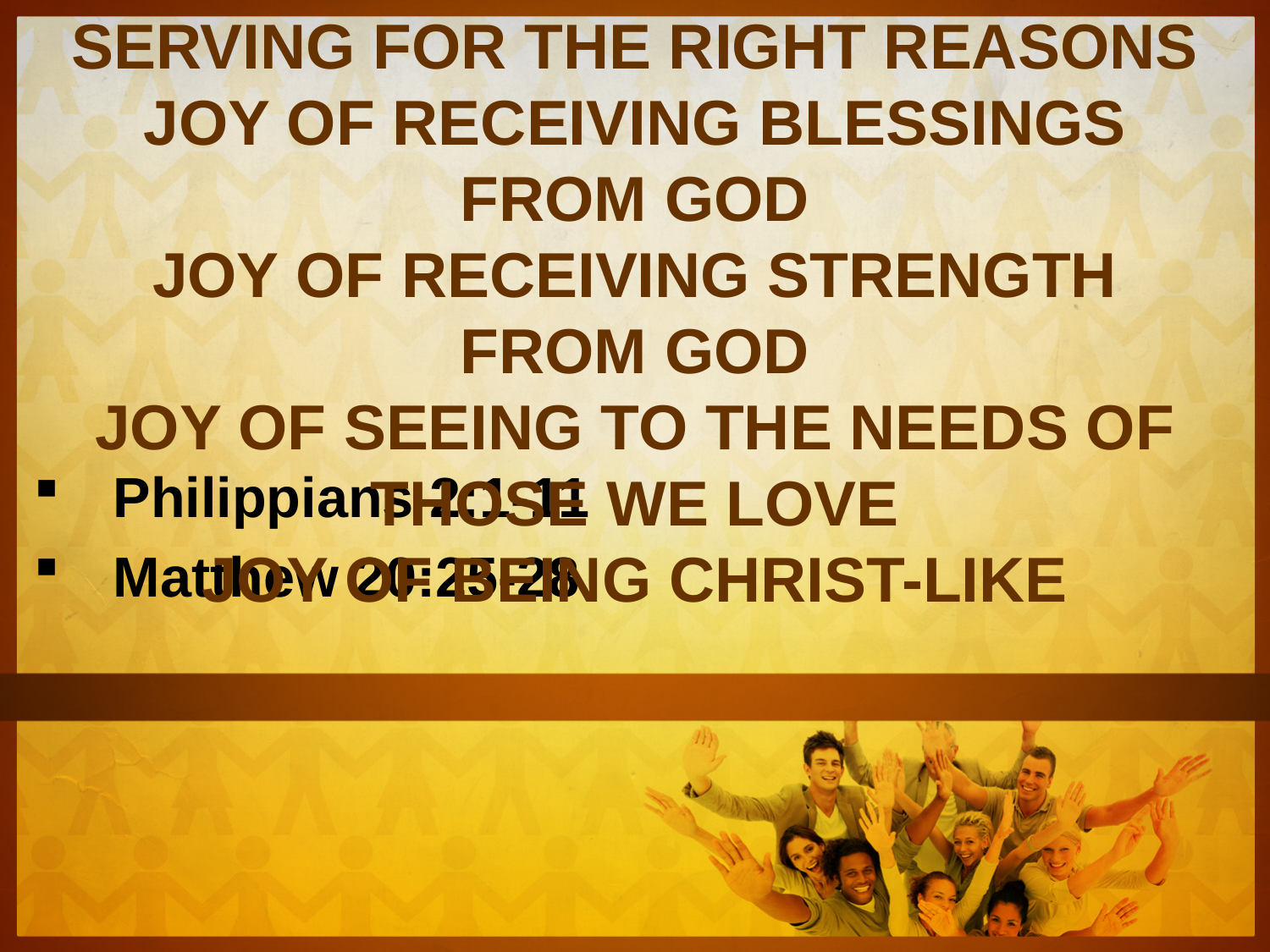

SERVING FOR THE RIGHT REASONS
JOY OF RECEIVING BLESSINGS FROM GOD
JOY OF RECEIVING STRENGTH FROM GOD
JOY OF SEEING TO THE NEEDS OF THOSE WE LOVE
JOY OF BEING CHRIST-LIKE
Philippians 2:1-11
Matthew 20:25-28